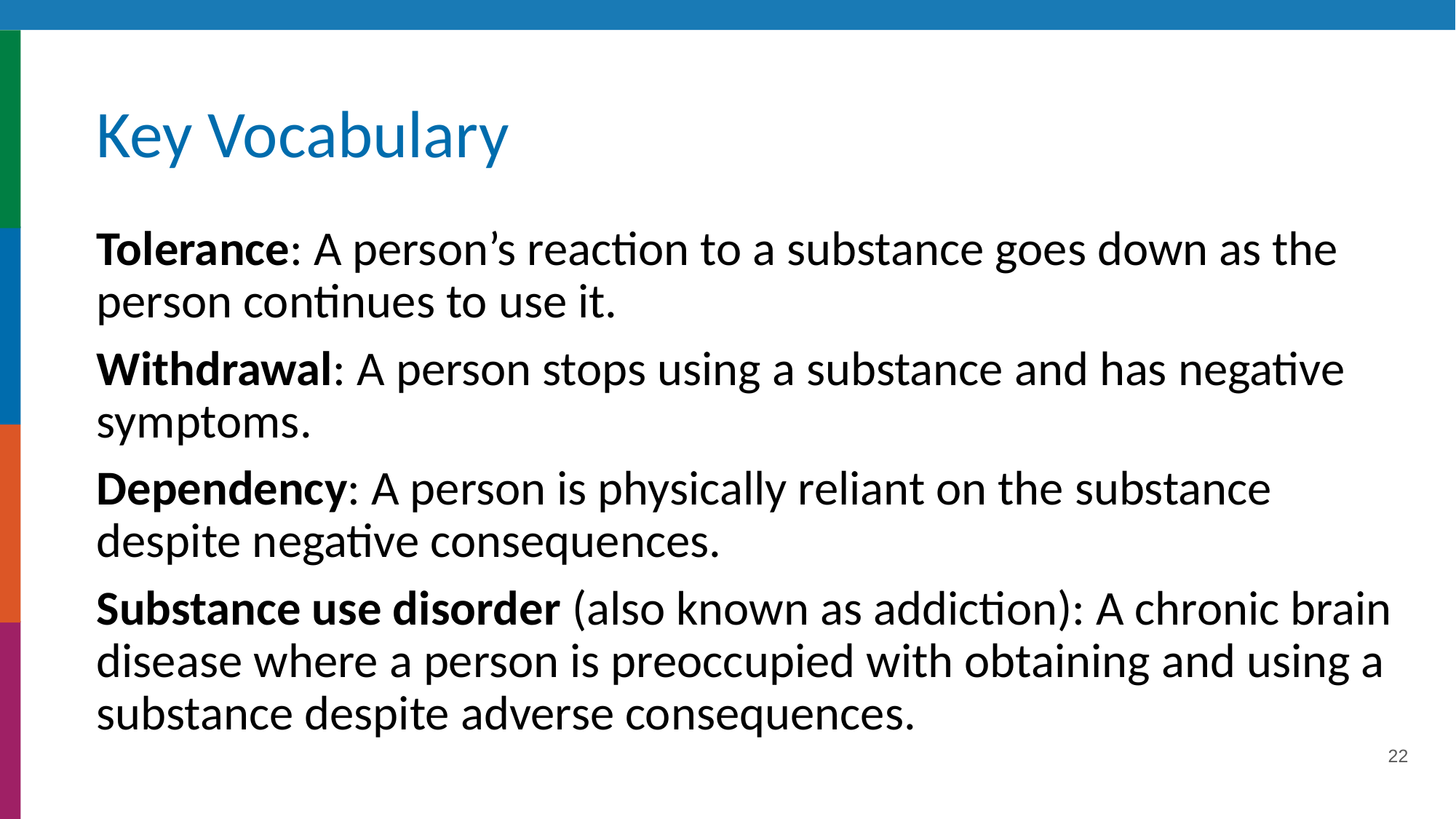

# Key Vocabulary
Tolerance: A person’s reaction to a substance goes down as the person continues to use it.
Withdrawal: A person stops using a substance and has negative symptoms.
Dependency: A person is physically reliant on the substance despite negative consequences.
Substance use disorder (also known as addiction): A chronic brain disease where a person is preoccupied with obtaining and using a substance despite adverse consequences.
22